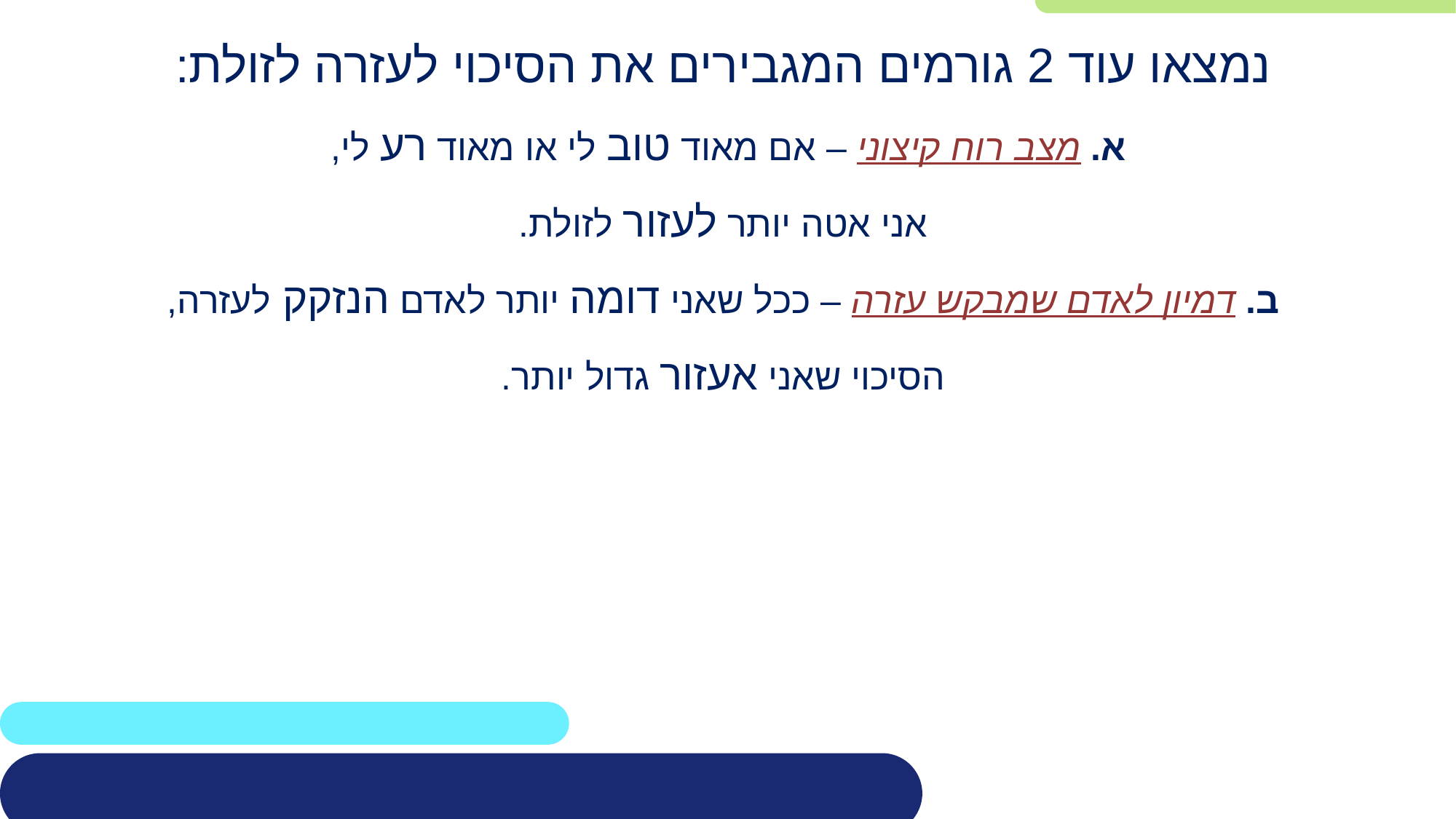

נמצאו עוד 2 גורמים המגבירים את הסיכוי לעזרה לזולת:
א. מצב רוח קיצוני – אם מאוד טוב לי או מאוד רע לי,
אני אטה יותר לעזור לזולת.
ב. דמיון לאדם שמבקש עזרה – ככל שאני דומה יותר לאדם הנזקק לעזרה, הסיכוי שאני אעזור גדול יותר.